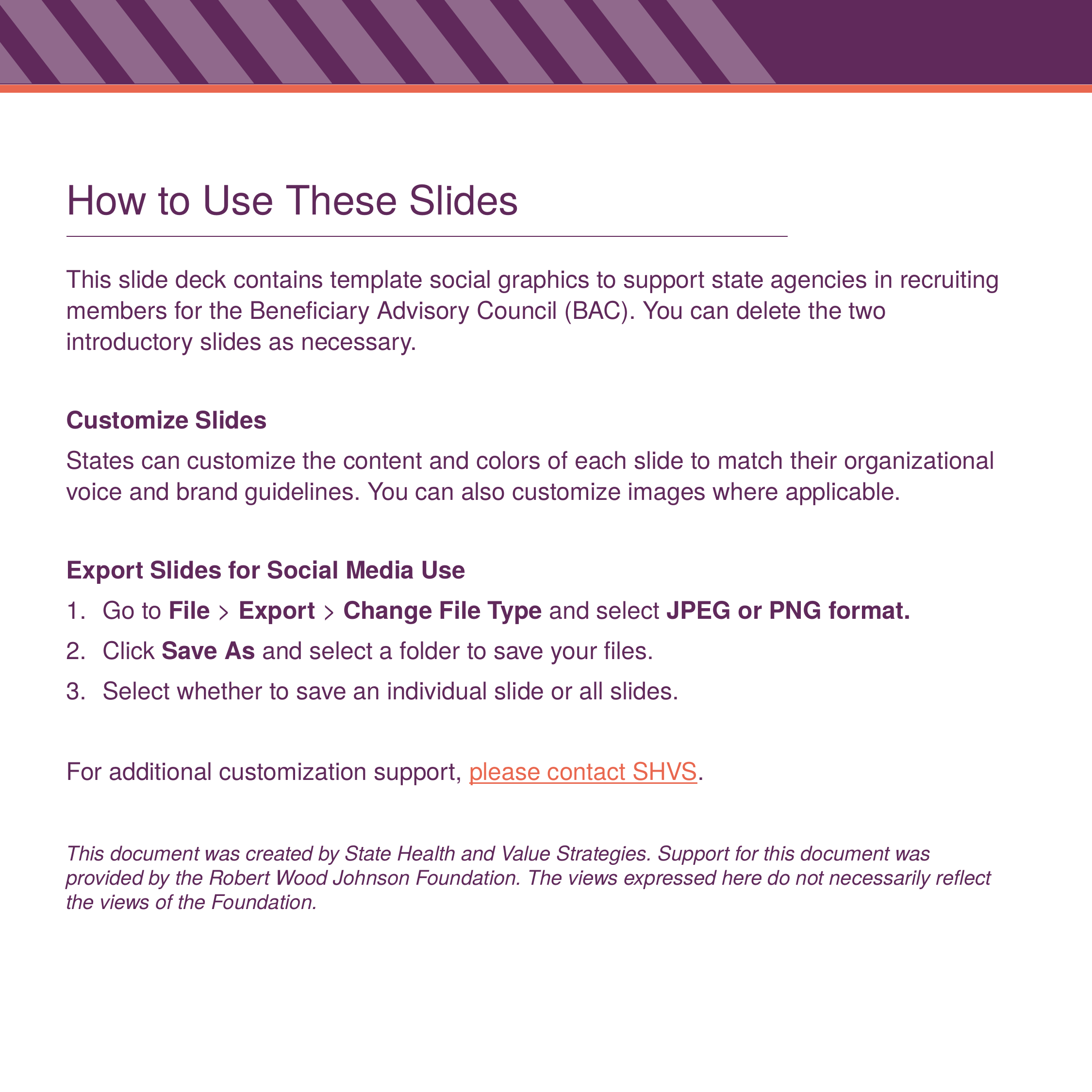

# How to Use These Slides

This slide deck contains template social graphics to support state agencies in recruiting members for the Beneficiary Advisory Council (BAC). You can delete the two introductory slides as necessary.

Customize Slides
States can customize the content and colors of each slide to match their organizational voice and brand guidelines. You can also customize images where applicable.

Export Slides for Social Media Use
Go to File > Export > Change File Type and select JPEG or PNG format.
Click Save As and select a folder to save your files.
Select whether to save an individual slide or all slides.

For additional customization support, please contact SHVS.

This document was created by State Health and Value Strategies. Support for this document was provided by the Robert Wood Johnson Foundation. The views expressed here do not necessarily reflect the views of the Foundation.